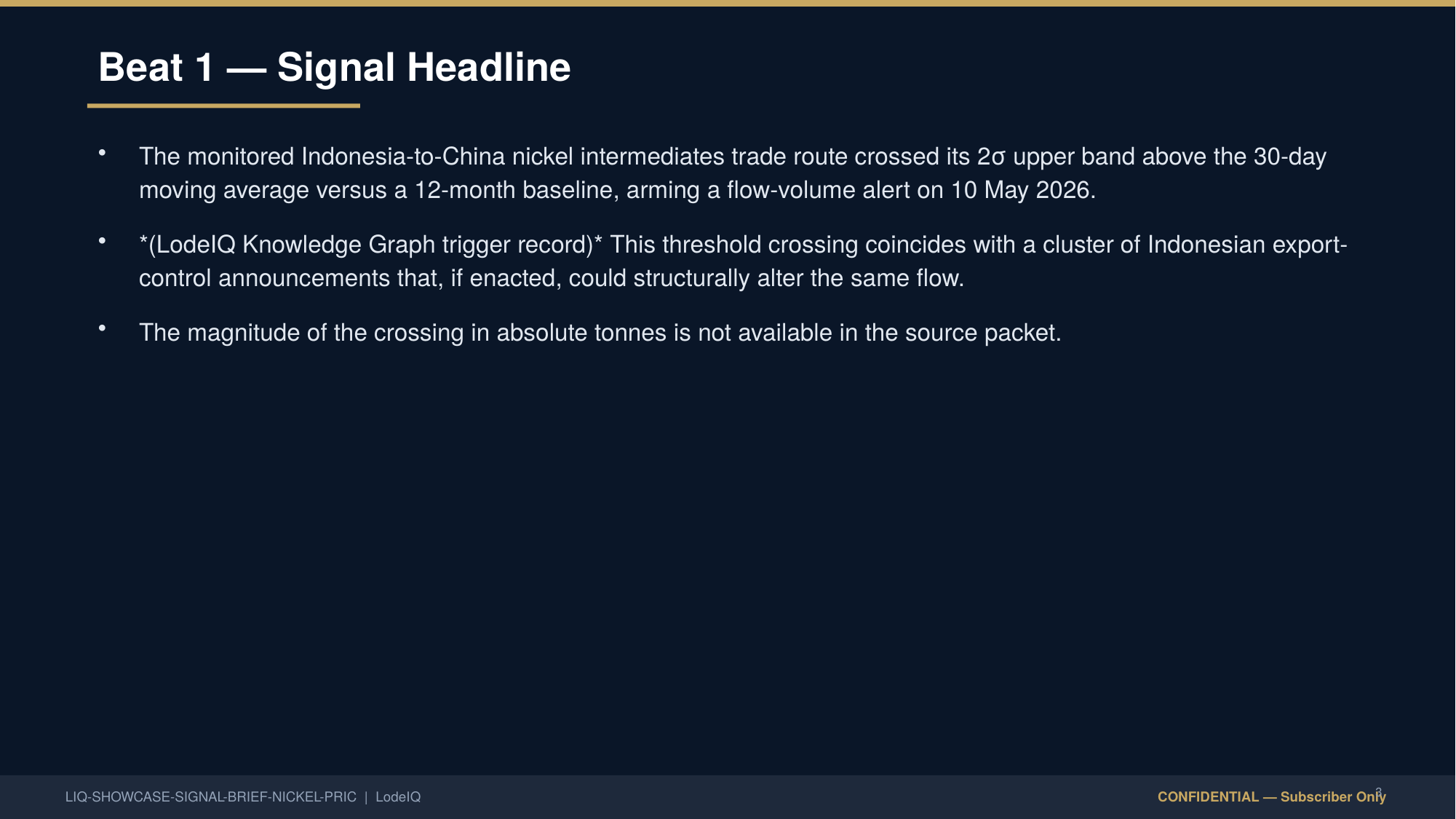

Beat 1 — Signal Headline

The monitored Indonesia-to-China nickel intermediates trade route crossed its 2σ upper band above the 30-day moving average versus a 12-month baseline, arming a flow-volume alert on 10 May 2026.
*(LodeIQ Knowledge Graph trigger record)* This threshold crossing coincides with a cluster of Indonesian export-control announcements that, if enacted, could structurally alter the same flow.
The magnitude of the crossing in absolute tonnes is not available in the source packet.
3